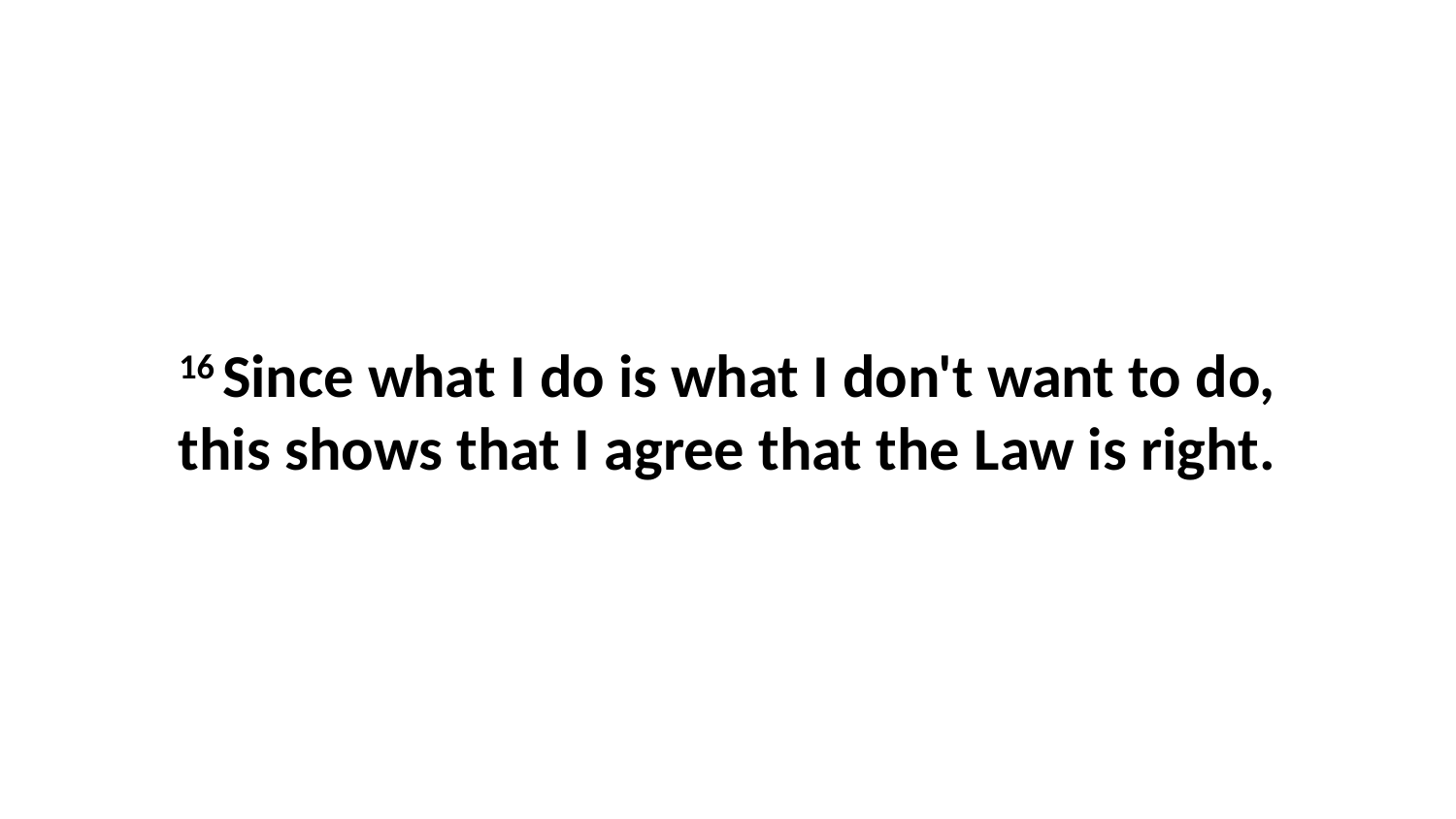

16 Since what I do is what I don't want to do, this shows that I agree that the Law is right.